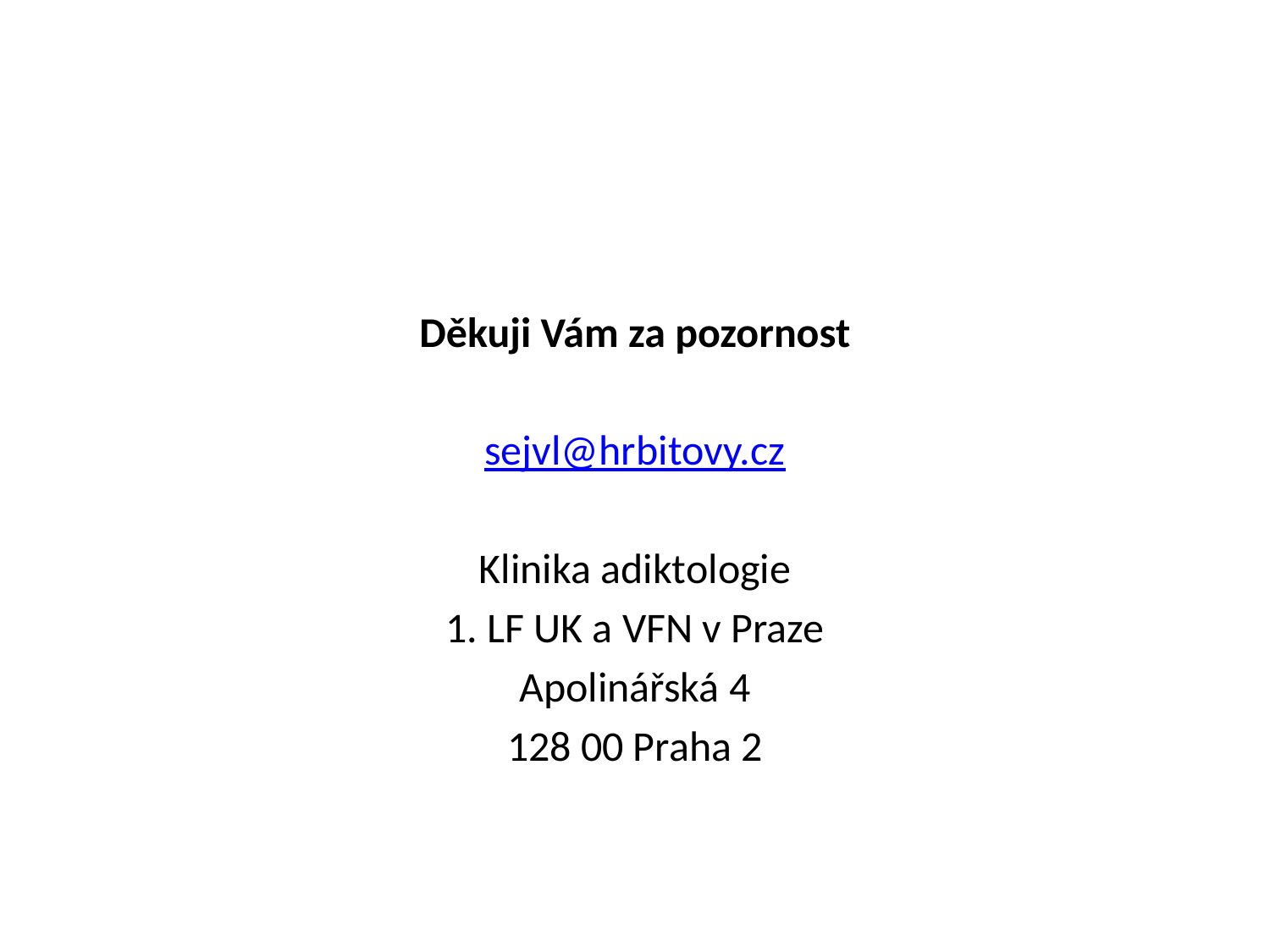

#

Děkuji Vám za pozornost

sejvl@hrbitovy.cz

Klinika adiktologie
1. LF UK a VFN v Praze
Apolinářská 4
128 00 Praha 2